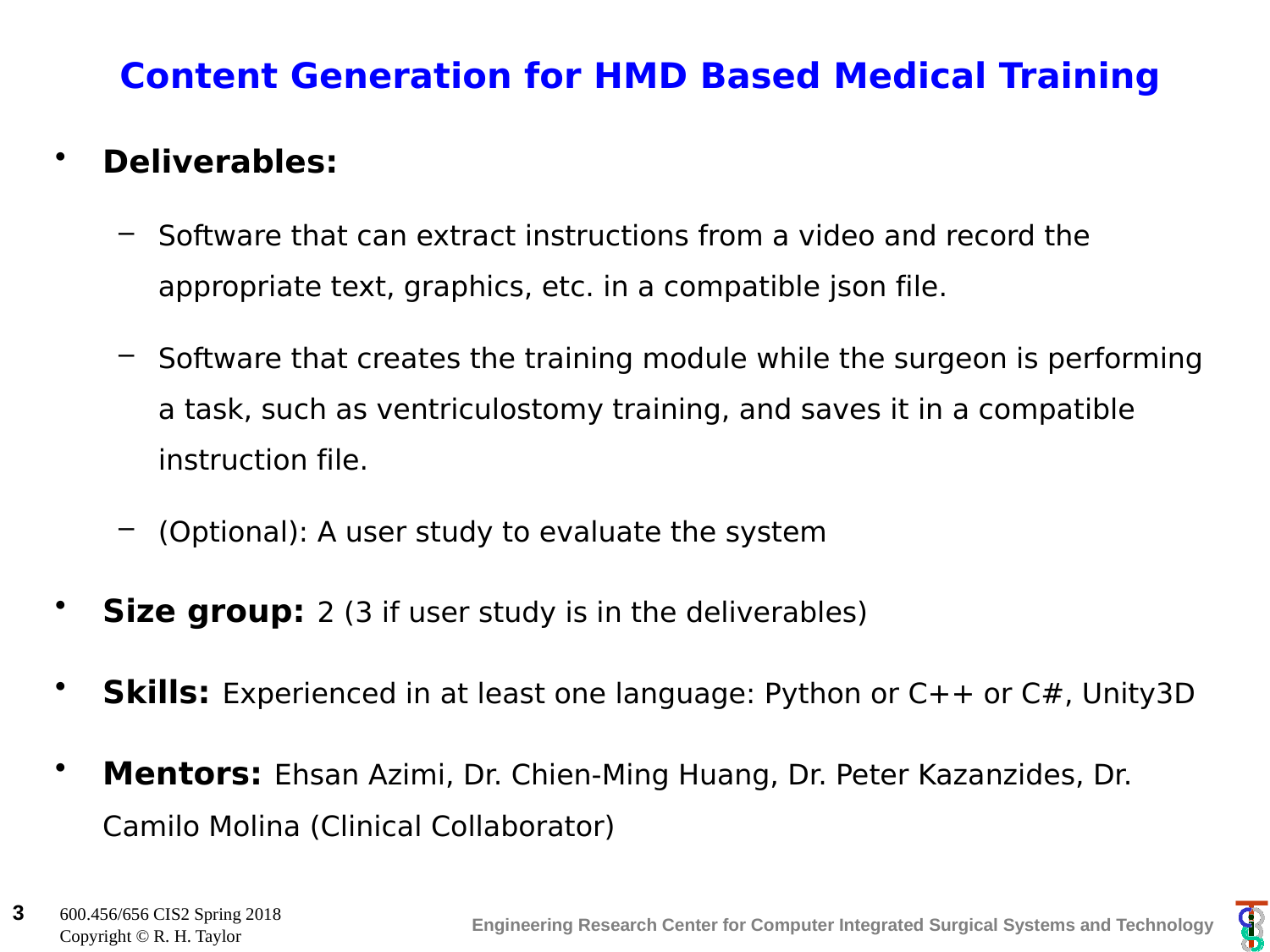

# Content Generation for HMD Based Medical Training
Deliverables:
Software that can extract instructions from a video and record the appropriate text, graphics, etc. in a compatible json file.
Software that creates the training module while the surgeon is performing a task, such as ventriculostomy training, and saves it in a compatible instruction file.
(Optional): A user study to evaluate the system
Size group: 2 (3 if user study is in the deliverables)
Skills: Experienced in at least one language: Python or C++ or C#, Unity3D
Mentors: Ehsan Azimi, Dr. Chien-Ming Huang, Dr. Peter Kazanzides, Dr. Camilo Molina (Clinical Collaborator)